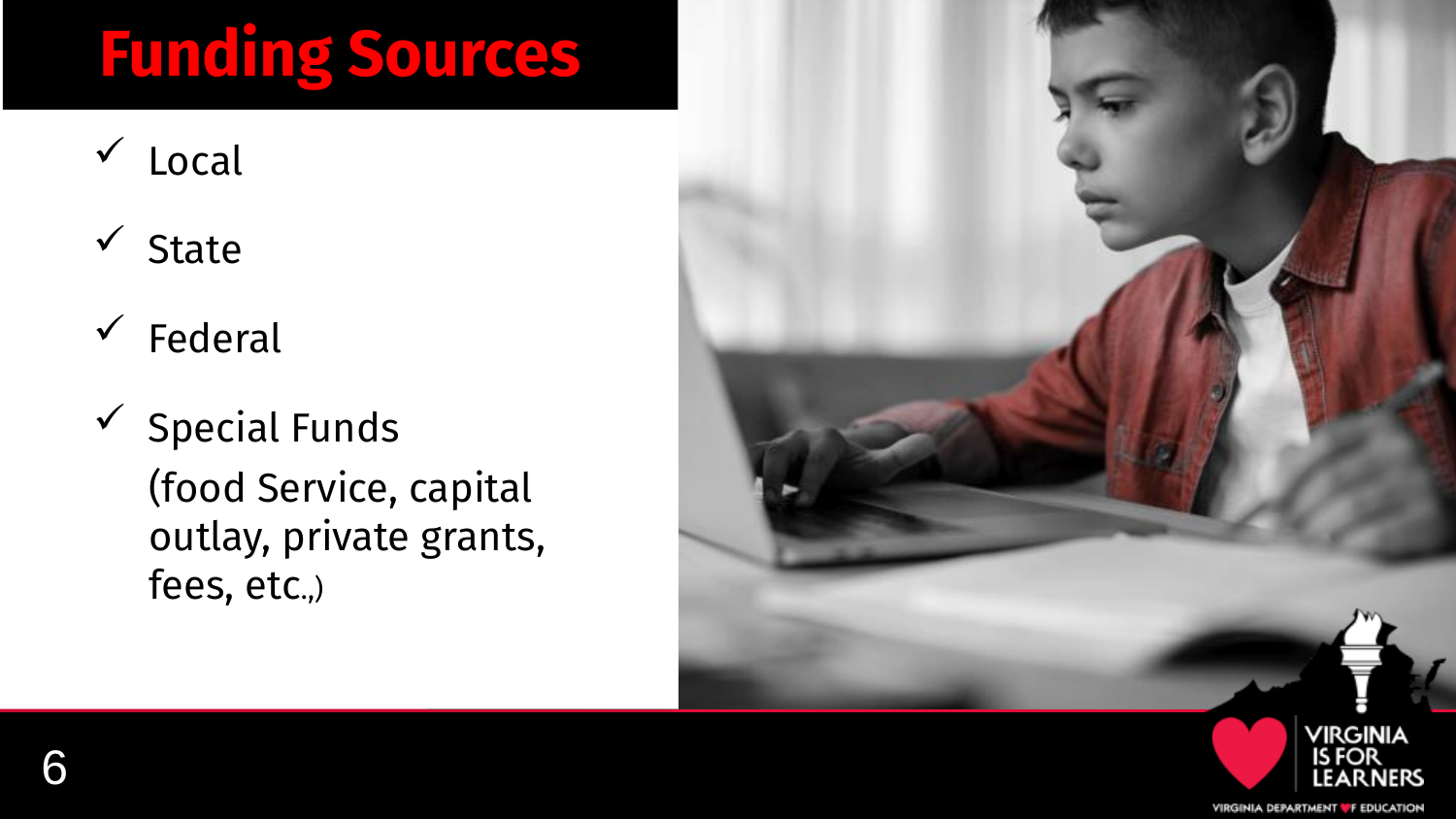

Funding Sources
Local
State
Federal
Special Funds
(food Service, capital outlay, private grants, fees, etc.,)